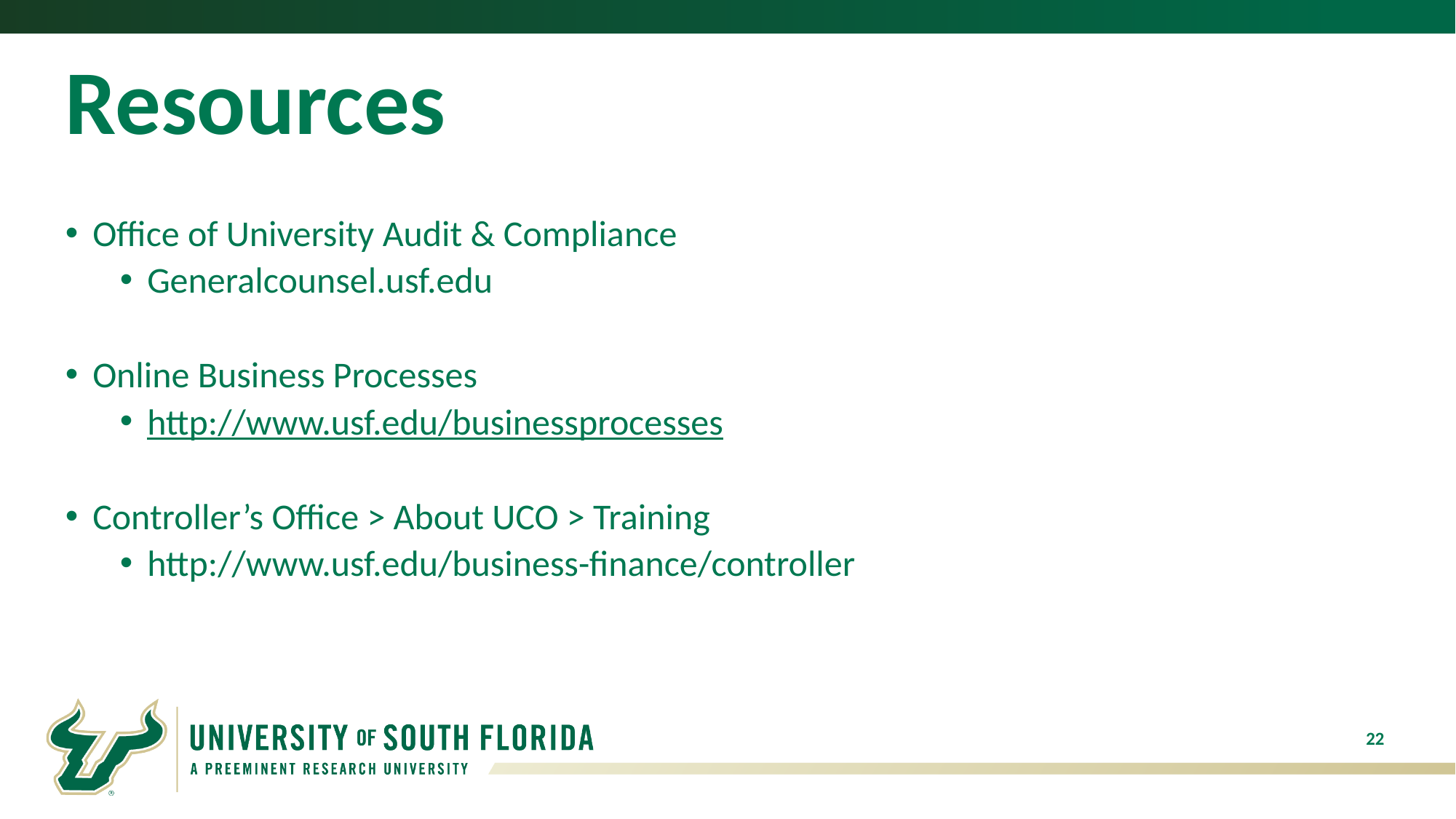

# Resources
Office of University Audit & Compliance
Generalcounsel.usf.edu

Online Business Processes
http://www.usf.edu/businessprocesses

Controller’s Office > About UCO > Training
http://www.usf.edu/business-finance/controller
22